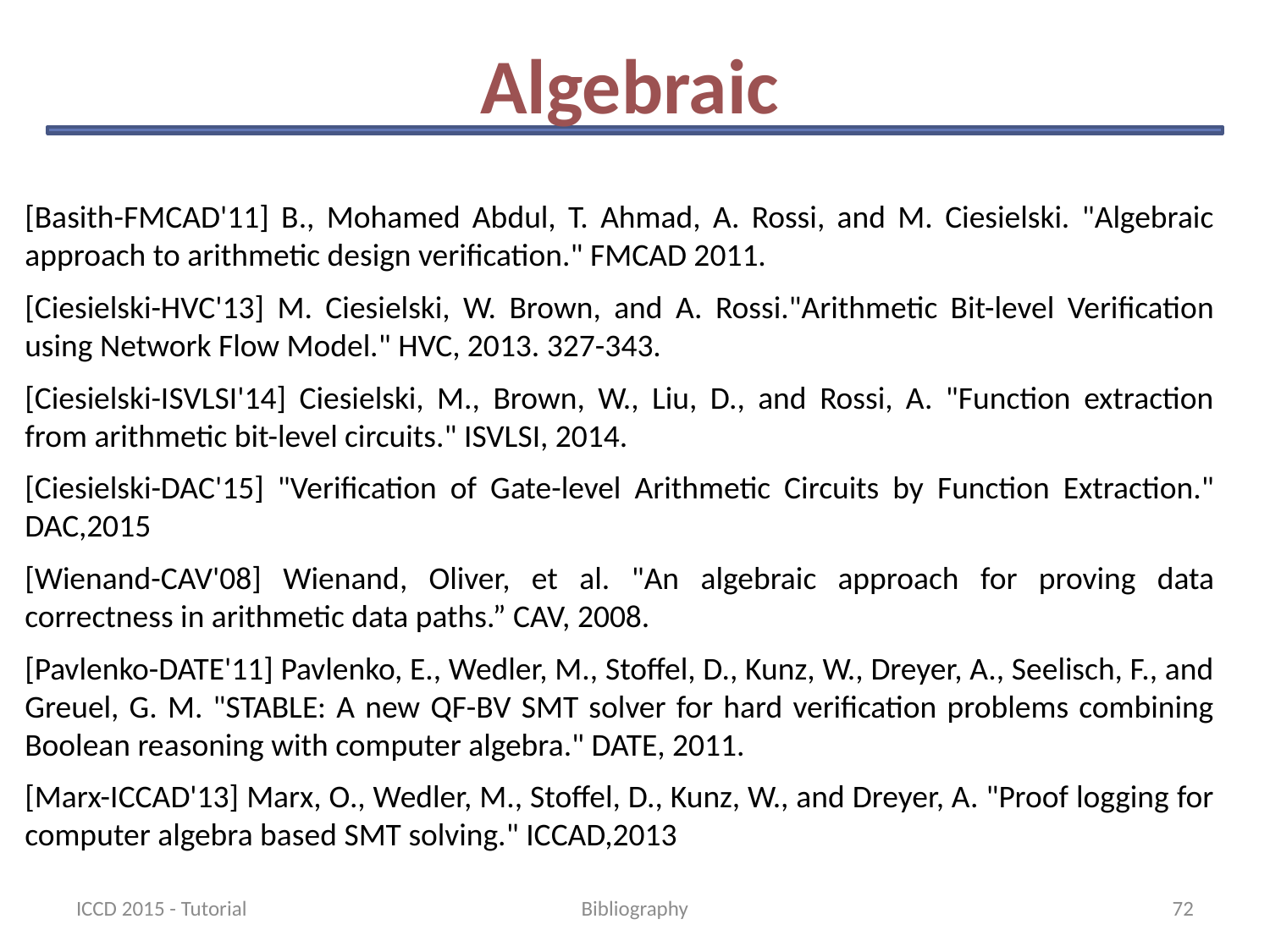

# Algebraic
[Basith-FMCAD'11] B., Mohamed Abdul, T. Ahmad, A. Rossi, and M. Ciesielski. "Algebraic approach to arithmetic design verification." FMCAD 2011.
[Ciesielski-HVC'13] M. Ciesielski, W. Brown, and A. Rossi."Arithmetic Bit-level Verification using Network Flow Model." HVC, 2013. 327-343.
[Ciesielski-ISVLSI'14] Ciesielski, M., Brown, W., Liu, D., and Rossi, A. "Function extraction from arithmetic bit-level circuits." ISVLSI, 2014.
[Ciesielski-DAC'15] "Verification of Gate-level Arithmetic Circuits by Function Extraction." DAC,2015
[Wienand-CAV'08] Wienand, Oliver, et al. "An algebraic approach for proving data correctness in arithmetic data paths.” CAV, 2008.
[Pavlenko-DATE'11] Pavlenko, E., Wedler, M., Stoffel, D., Kunz, W., Dreyer, A., Seelisch, F., and Greuel, G. M. "STABLE: A new QF-BV SMT solver for hard verification problems combining Boolean reasoning with computer algebra." DATE, 2011.
[Marx-ICCAD'13] Marx, O., Wedler, M., Stoffel, D., Kunz, W., and Dreyer, A. "Proof logging for computer algebra based SMT solving." ICCAD,2013
ICCD 2015 - Tutorial
Bibliography
72